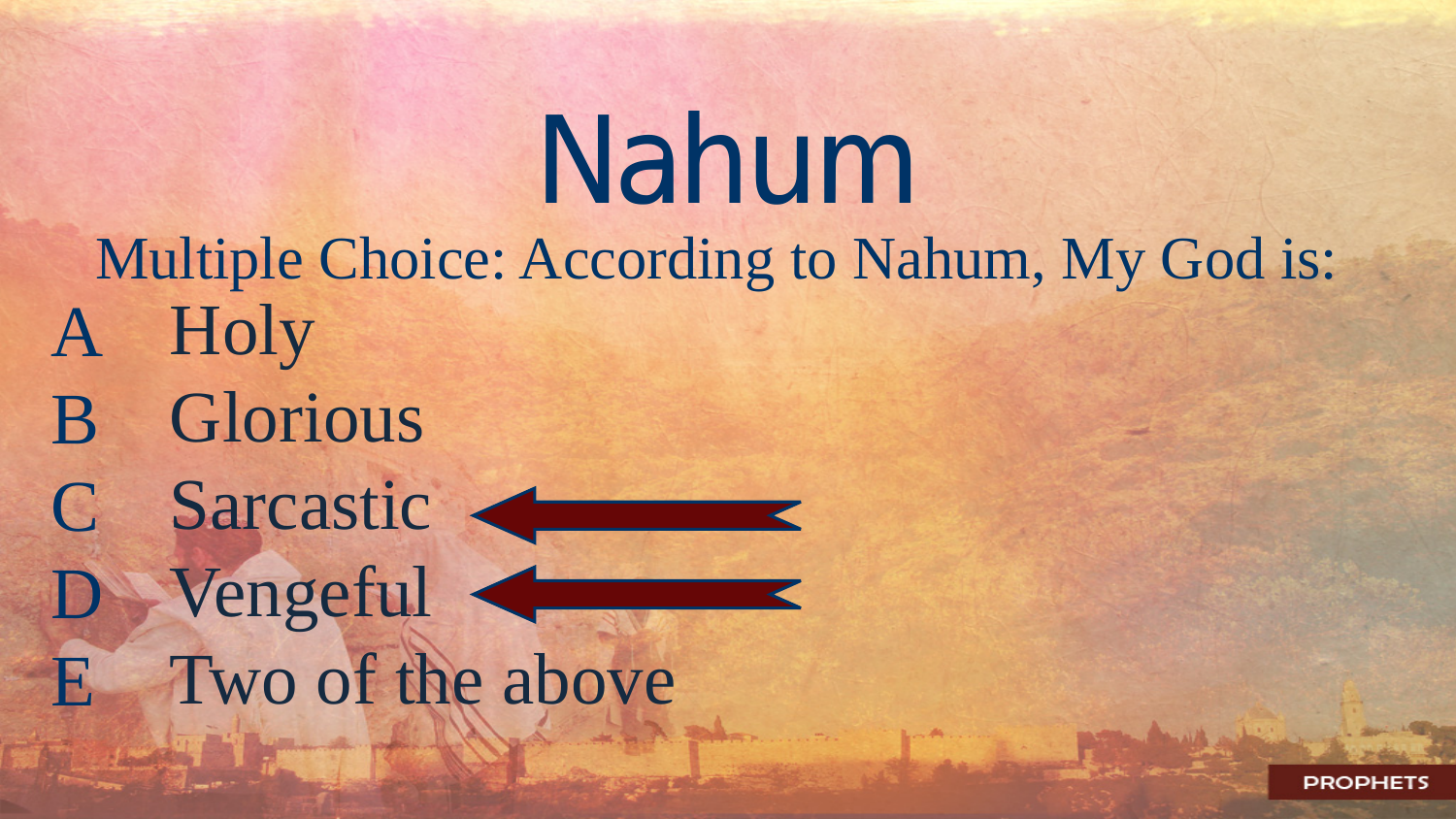

# Nahum
Multiple Choice: According to Nahum, My God is:
Holy
Glorious
Sarcastic
Vengeful
Two of the above
A
B
C
D
E